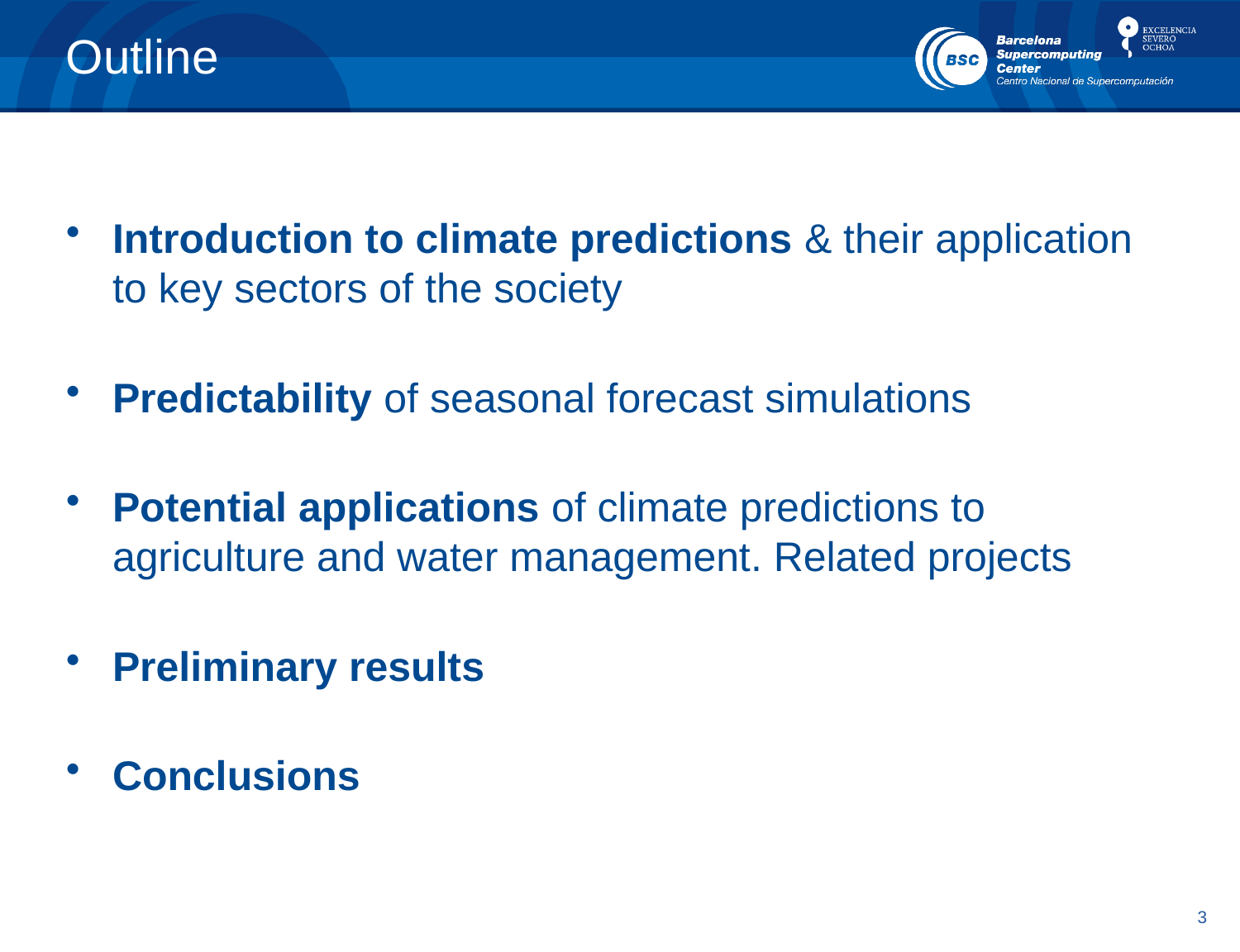

# Outline
Introduction to climate predictions & their application to key sectors of the society

Predictability of seasonal forecast simulations

Potential applications of climate predictions to agriculture and water management. Related projects

Preliminary results

Conclusions